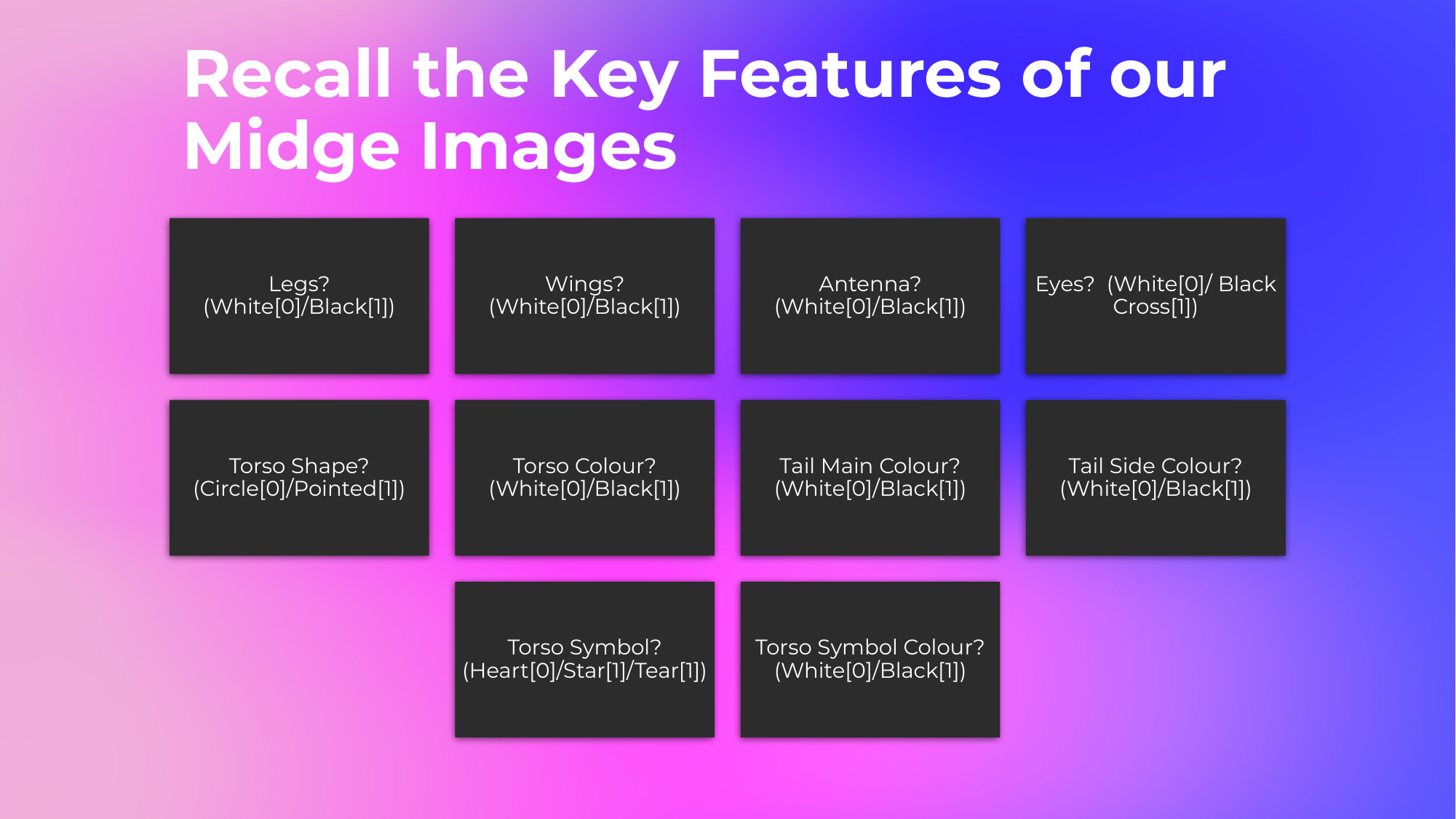

Recall the Key Features of our Midge Images
Legs? (White[0]/Black[1])
Wings? (White[0]/Black[1])
Antenna? (White[0]/Black[1])
Eyes?  (White[0]/ Black Cross[1])
Torso Shape? (Circle[0]/Pointed[1])
Torso Colour? (White[0]/Black[1])
Tail Main Colour? (White[0]/Black[1])
Tail Side Colour? (White[0]/Black[1])
Torso Symbol? (Heart[0]/Star[1]/Tear[1])
Torso Symbol Colour? (White[0]/Black[1])